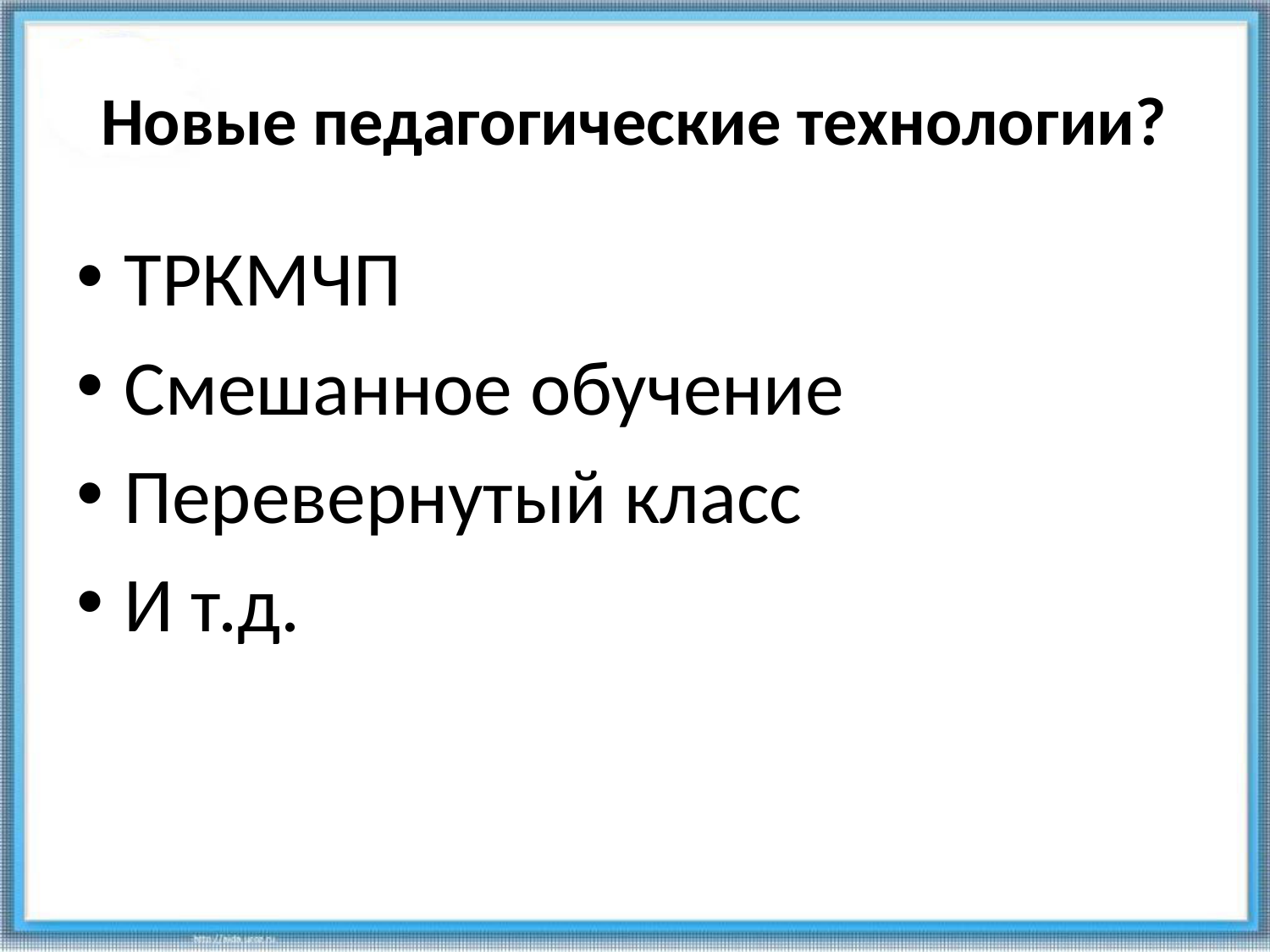

# Новые педагогические технологии?
ТРКМЧП
Смешанное обучение
Перевернутый класс
И т.д.